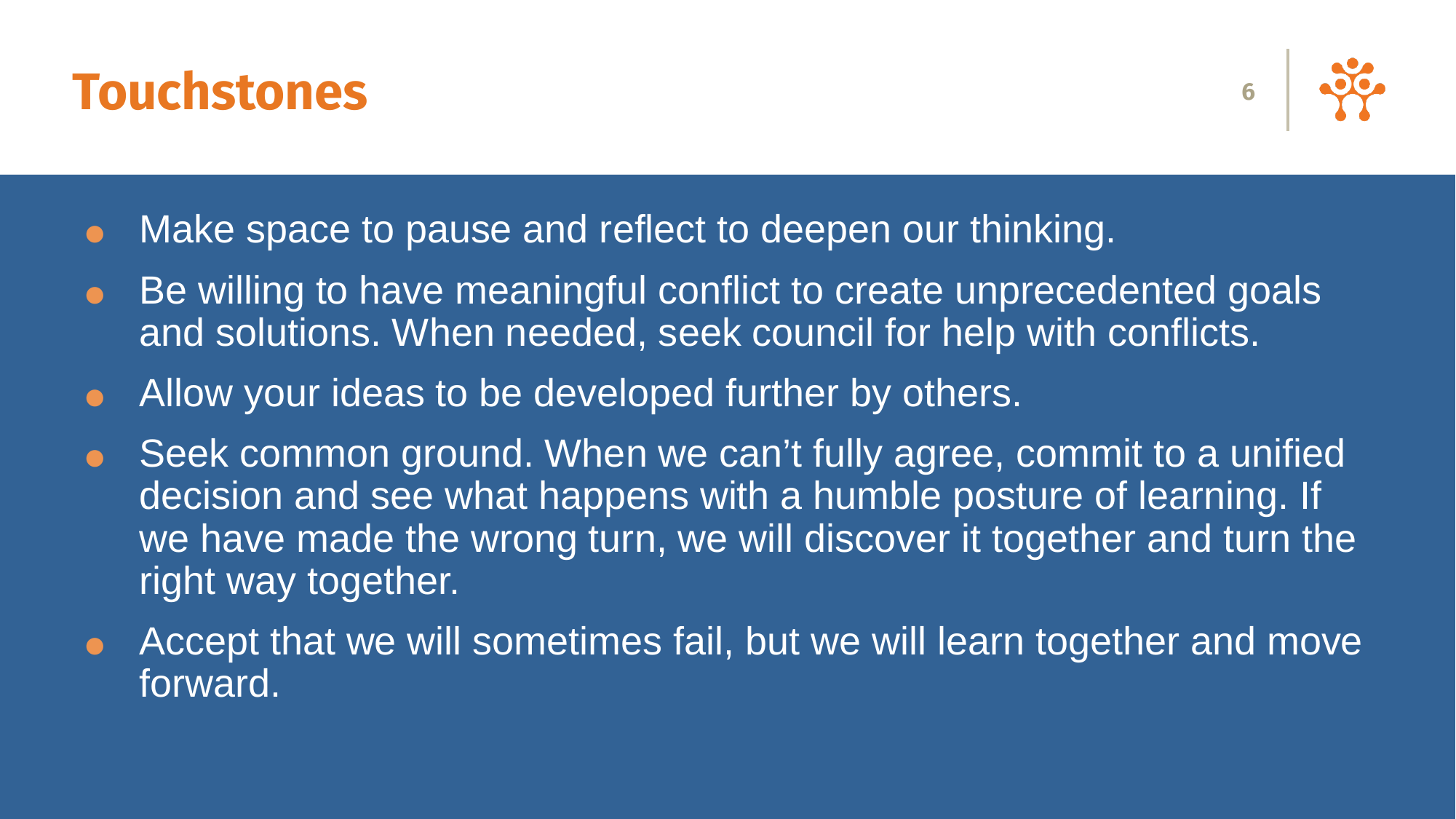

# Touchstones
6
Make space to pause and reflect to deepen our thinking.
Be willing to have meaningful conflict to create unprecedented goals and solutions. When needed, seek council for help with conflicts.
Allow your ideas to be developed further by others.
Seek common ground. When we can’t fully agree, commit to a unified decision and see what happens with a humble posture of learning. If we have made the wrong turn, we will discover it together and turn the right way together.
Accept that we will sometimes fail, but we will learn together and move forward.